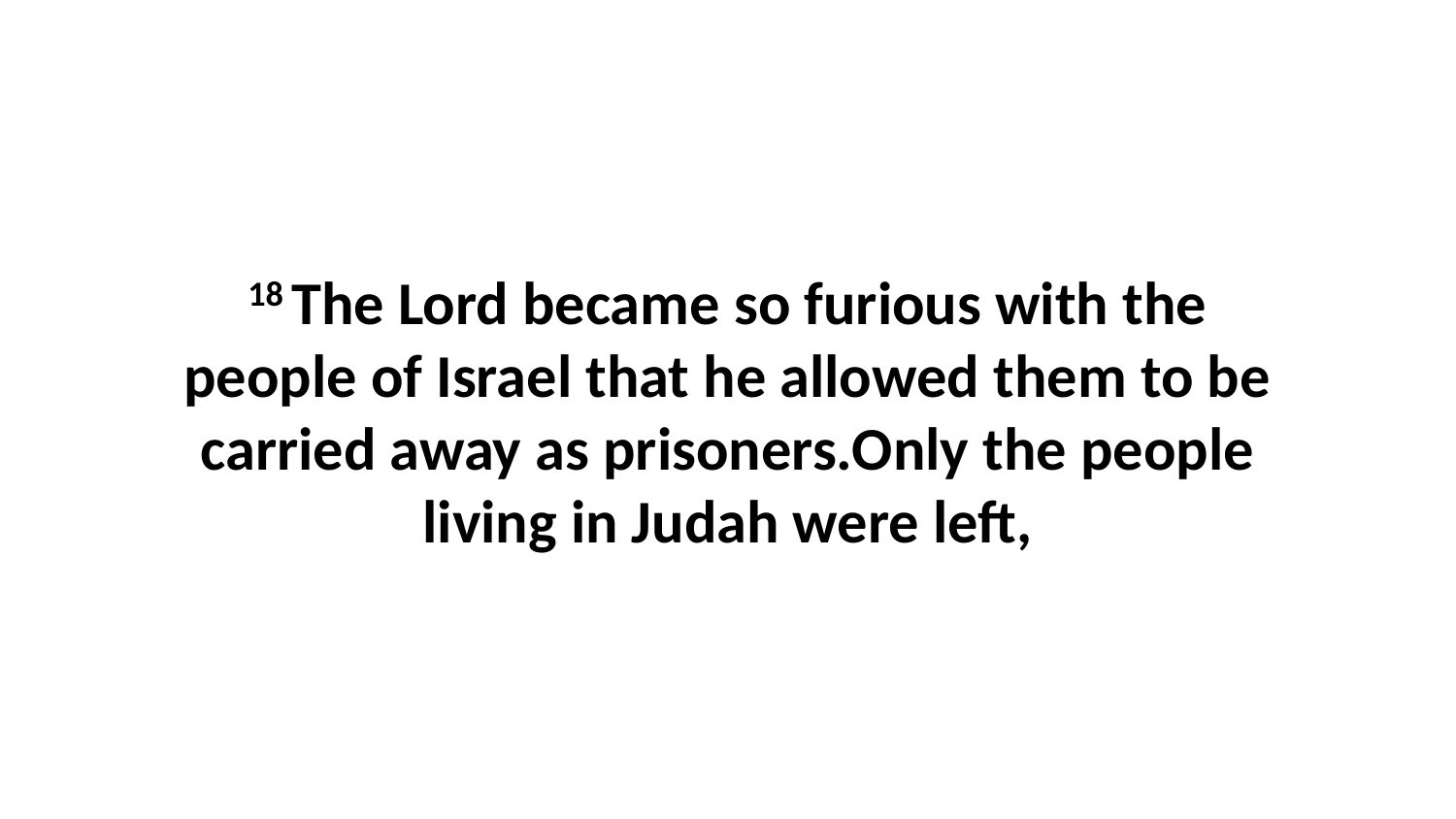

18 The Lord became so furious with the people of Israel that he allowed them to be carried away as prisoners.Only the people living in Judah were left,